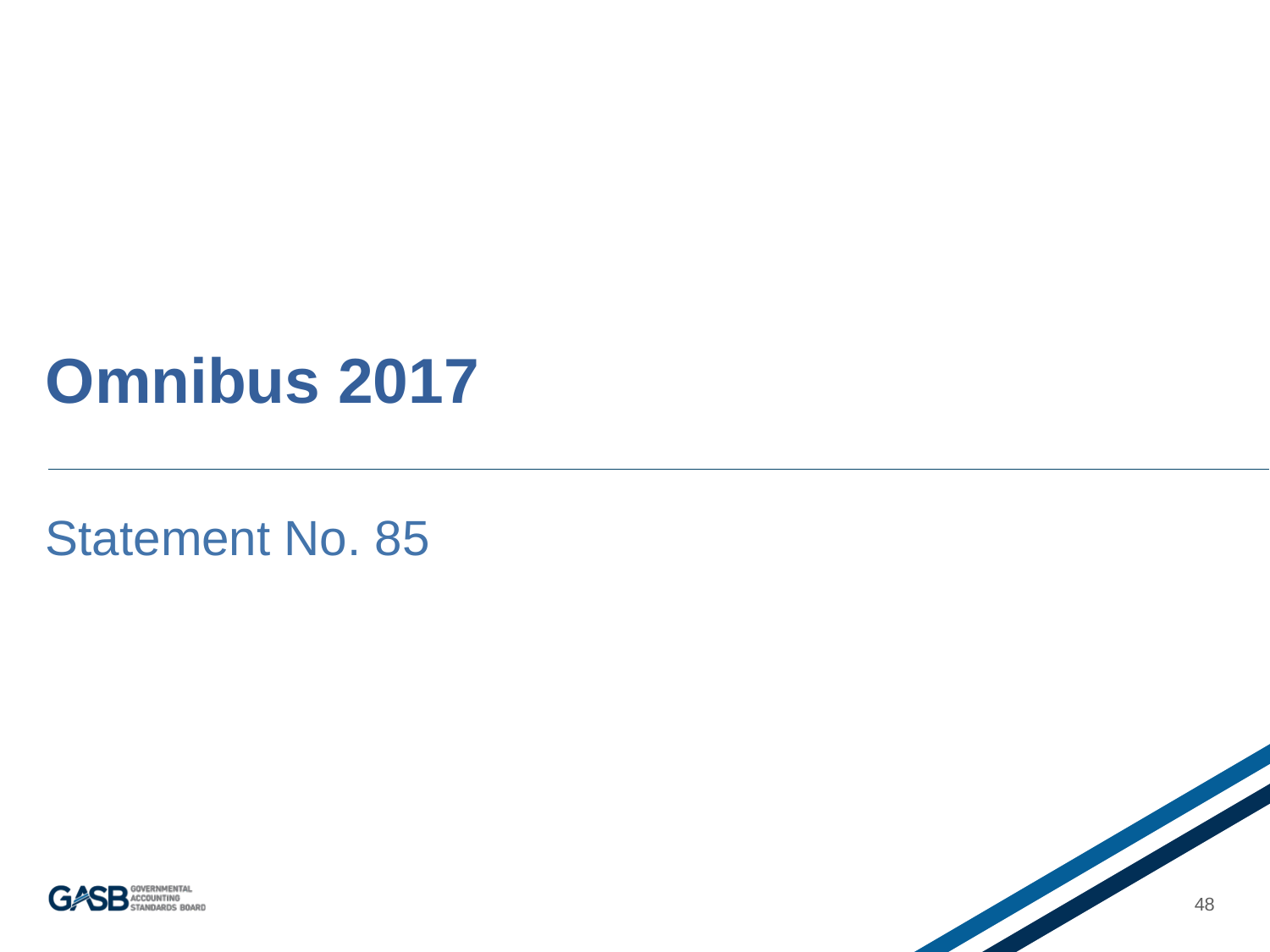

# Omnibus 2017
Statement No. 85
48